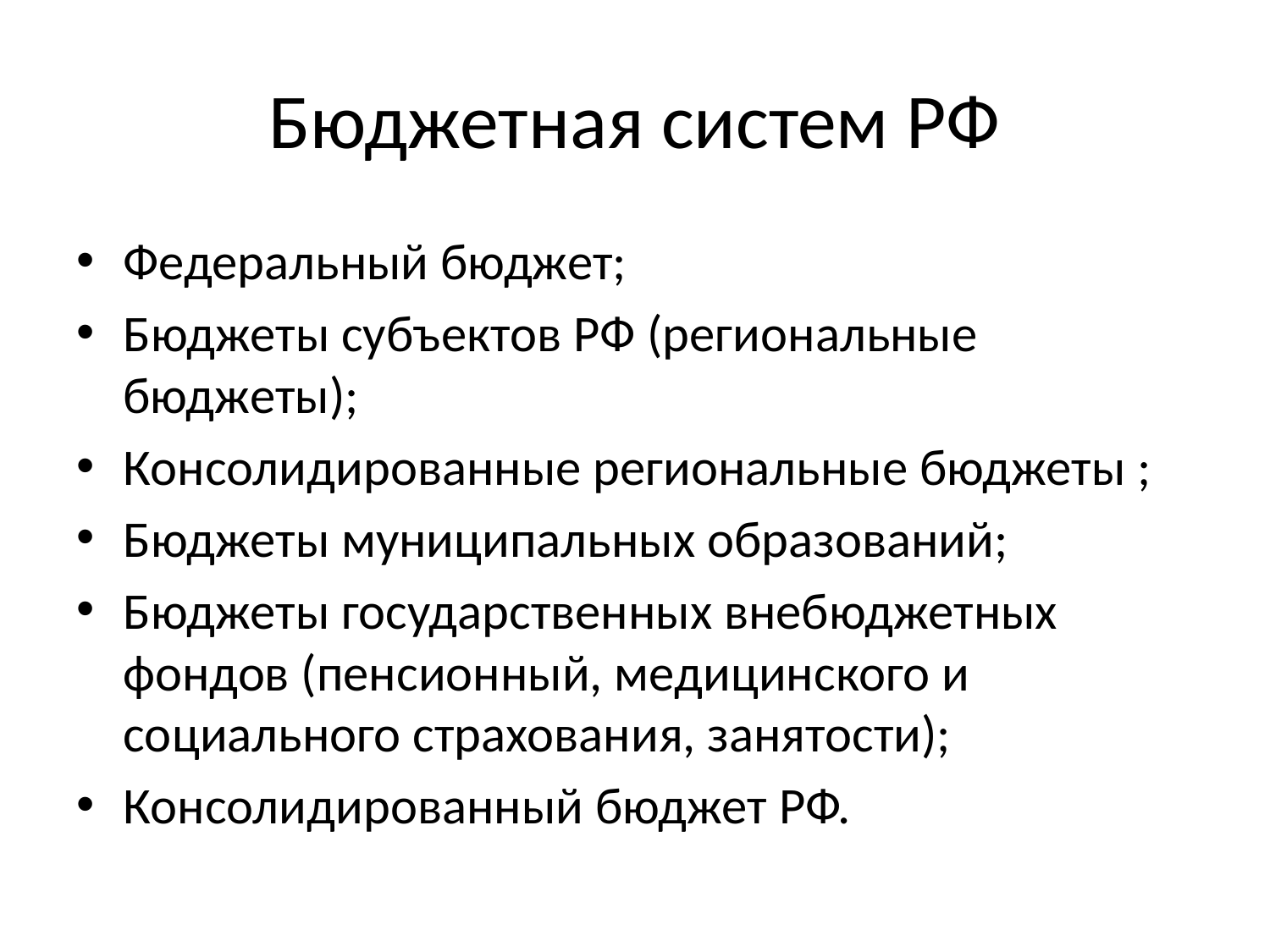

# Бюджетная систем РФ
Федеральный бюджет;
Бюджеты субъектов РФ (региональные бюджеты);
Консолидированные региональные бюджеты ;
Бюджеты муниципальных образований;
Бюджеты государственных внебюджетных фондов (пенсионный, медицинского и социального страхования, занятости);
Консолидированный бюджет РФ.